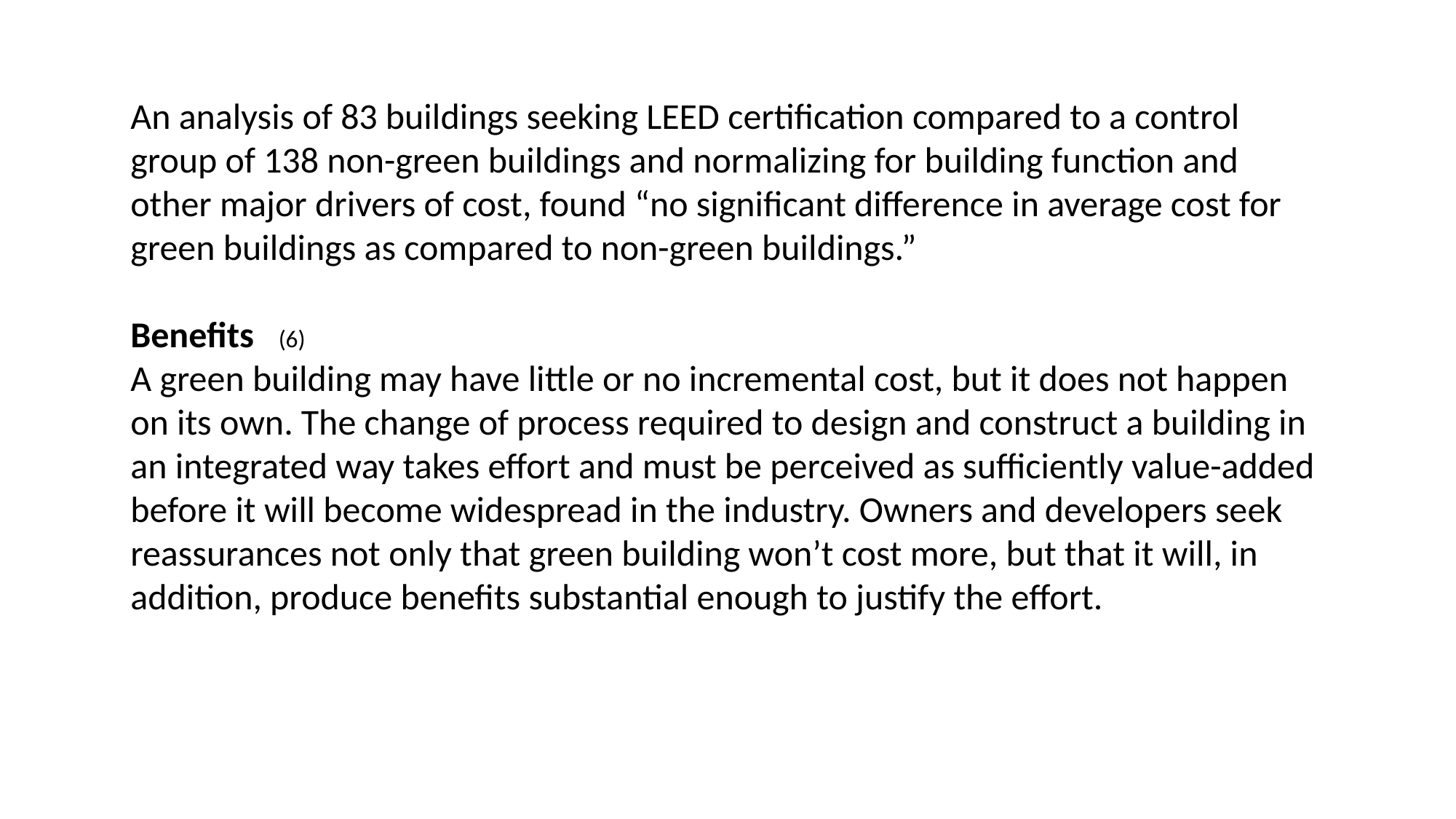

An analysis of 83 buildings seeking LEED certification compared to a control group of 138 non-green buildings and normalizing for building function and other major drivers of cost, found “no significant difference in average cost for green buildings as compared to non-green buildings.”

Benefits   (6)
A green building may have little or no incremental cost, but it does not happen on its own. The change of process required to design and construct a building in an integrated way takes effort and must be perceived as sufficiently value-added before it will become widespread in the industry. Owners and developers seek reassurances not only that green building won’t cost more, but that it will, in addition, produce benefits substantial enough to justify the effort.